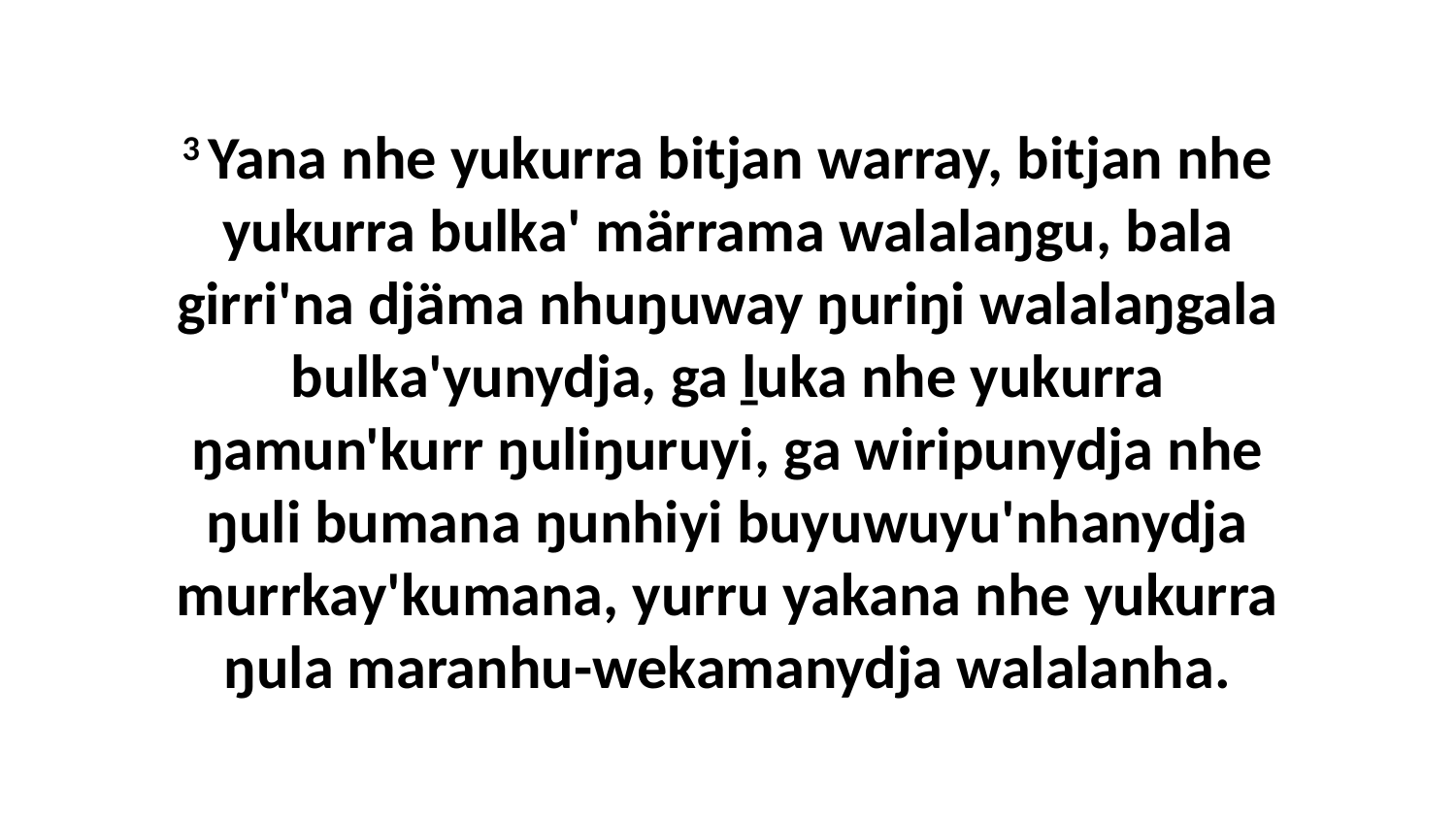

3 Yana nhe yukurra bitjan warray, bitjan nhe yukurra bulka' märrama walalaŋgu, bala girri'na djäma nhuŋuway ŋuriŋi walalaŋgala bulka'yunydja, ga ḻuka nhe yukurra ŋamun'kurr ŋuliŋuruyi, ga wiripunydja nhe ŋuli bumana ŋunhiyi buyuwuyu'nhanydja murrkay'kumana, yurru yakana nhe yukurra ŋula maranhu-wekamanydja walalanha.